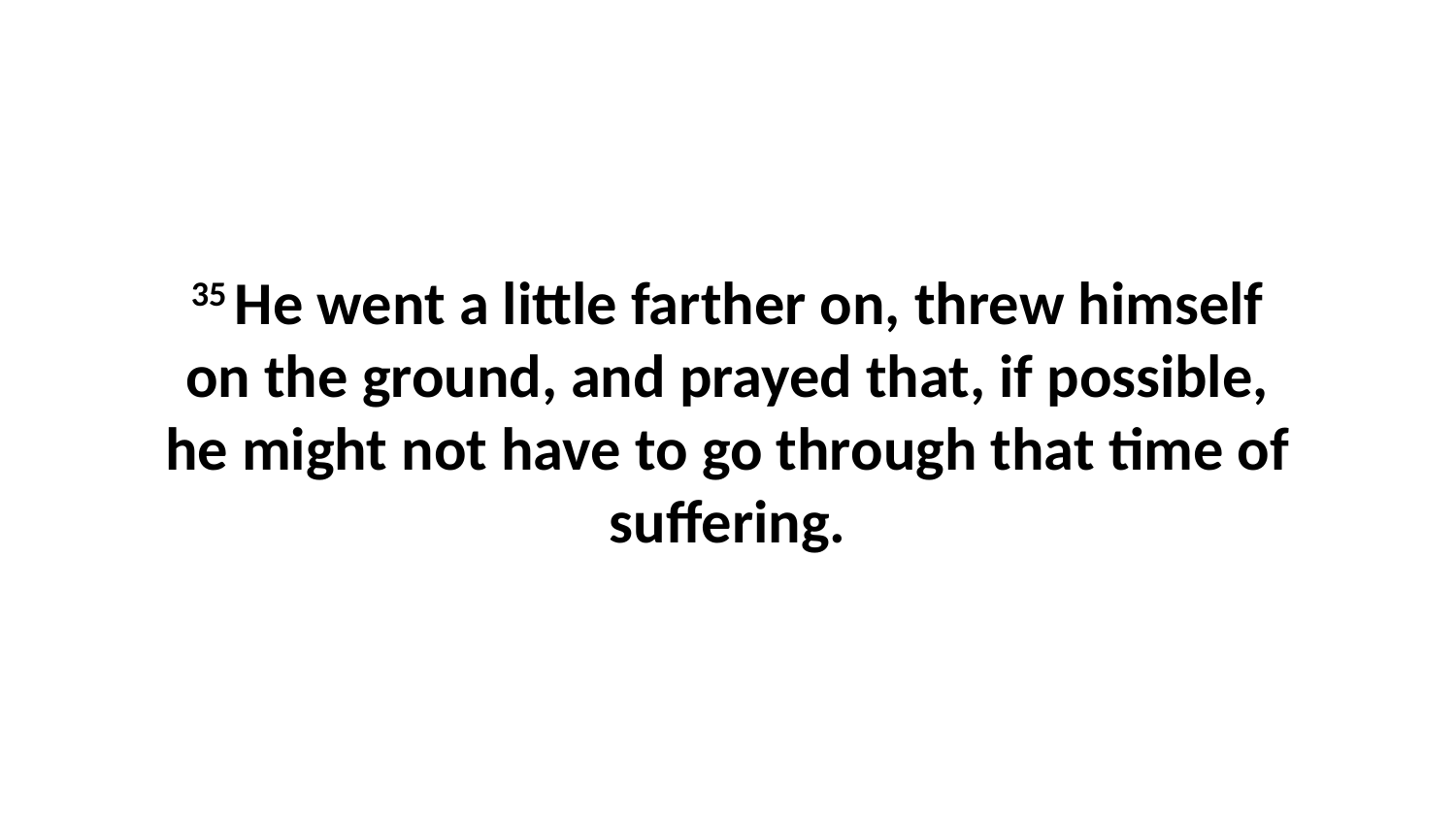

35 He went a little farther on, threw himself on the ground, and prayed that, if possible, he might not have to go through that time of suffering.